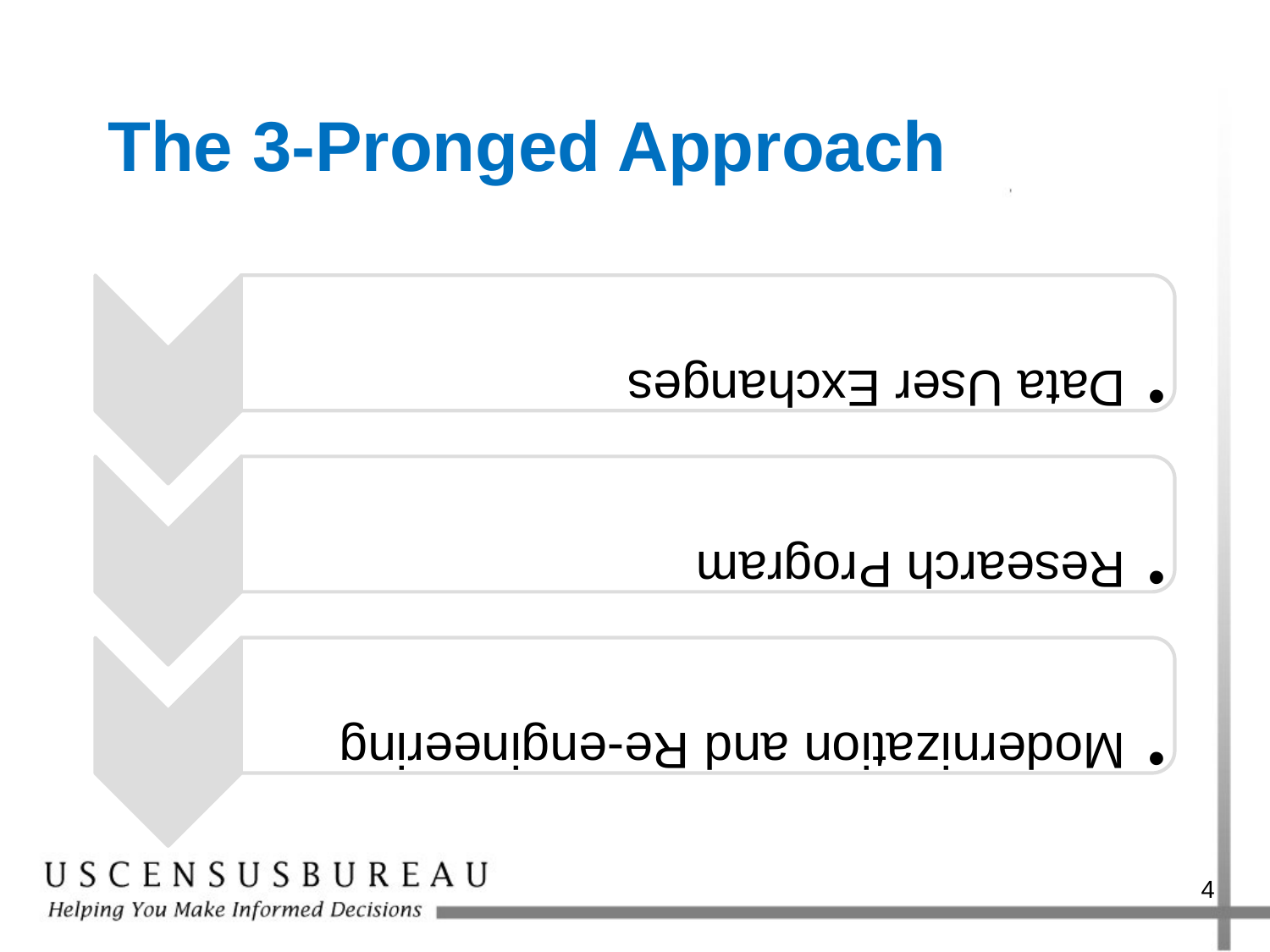

# The 3-Pronged Approach

Data User Exchanges

Research Program

Modernization and Re-engineering

4